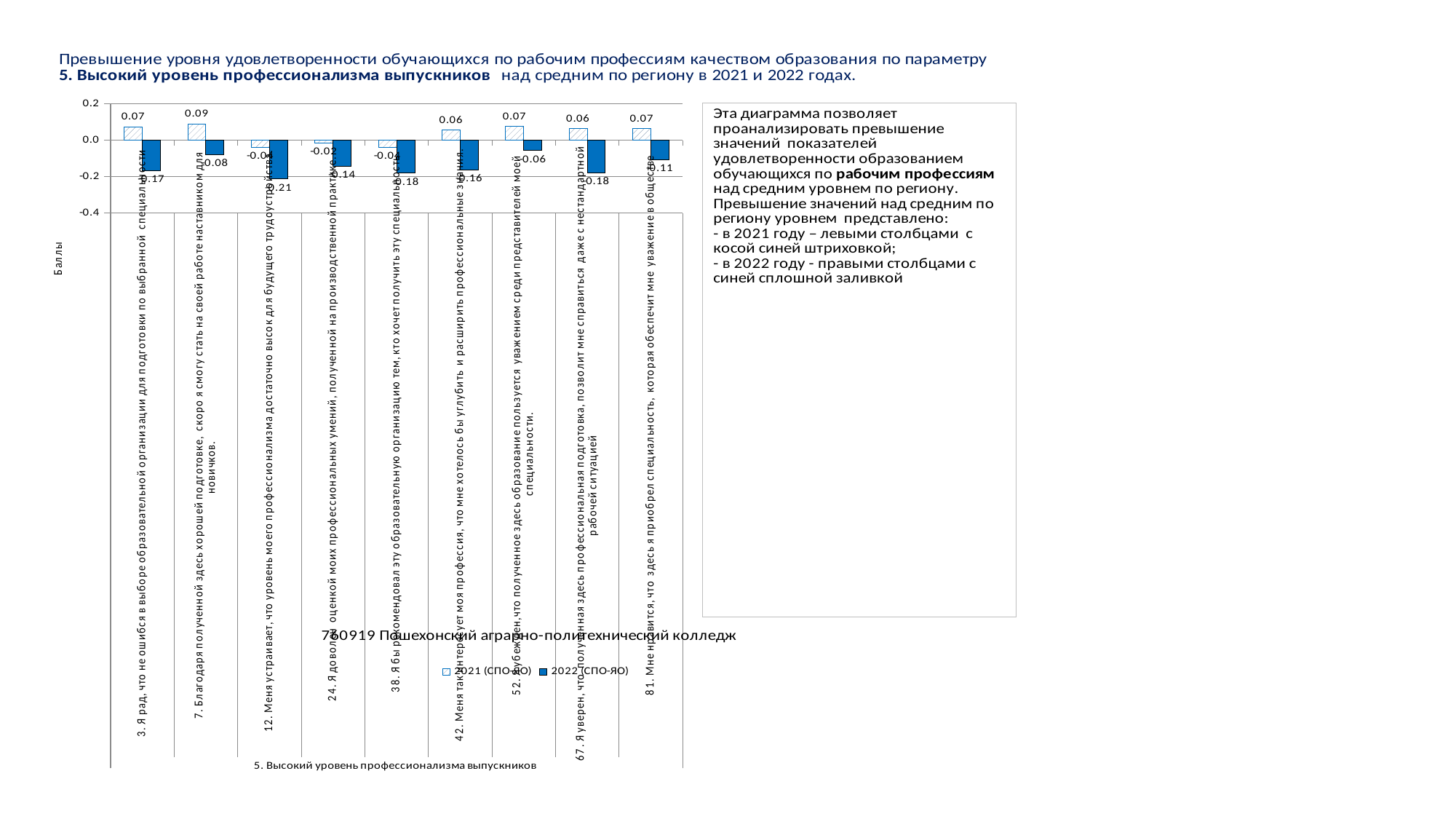

### Chart

| Category | 2021 (СПО-ЯО) | 2022 (СПО-ЯО) |
|---|---|---|
| 3. Я рад, что не ошибся в выборе образовательной организации для подготовки по выбранной  специальности | 0.07401850462615656 | -0.16828022722925073 |
| 7. Благодаря полученной здесь хорошей подготовке,  скоро я смогу стать на своей работе наставником для новичков. | 0.09033027487641121 | -0.07795410501451361 |
| 12. Меня устраивает, что уровень моего профессионализма достаточно высок для будущего трудоустройства. | -0.03799026679746831 | -0.21331852849930577 |
| 24. Я доволен  оценкой моих профессиональных умений, полученной на производственной практике.  | -0.015494258179929332 | -0.14325454375832258 |
| 38. Я бы рекомендовал эту образовательную организацию тем, кто хочет получить эту специальность | -0.039250197164675704 | -0.18139248613086512 |
| 42. Меня так интересует моя профессия, что мне хотелось бы углубить  и расширить профессиональные знания. | 0.05515802027429917 | -0.16216699520090483 |
| 52. Я убежден,что полученное здесь образование пользуется  уважением среди представителей моей специальности. | 0.07493219458710776 | -0.057239813359283076 |
| 67. Я уверен, что  полученная здесь профессиональная подготовка, позволит мне справиться  даже с нестандартной рабочей ситуацией | 0.06461230692288389 | -0.17923414094534706 |
| 81. Мне нравится, что  здесь я приобрел специальность,  которая обеспечит мне  уважение в обществе | 0.06511243195414185 | -0.10628290540709084 |